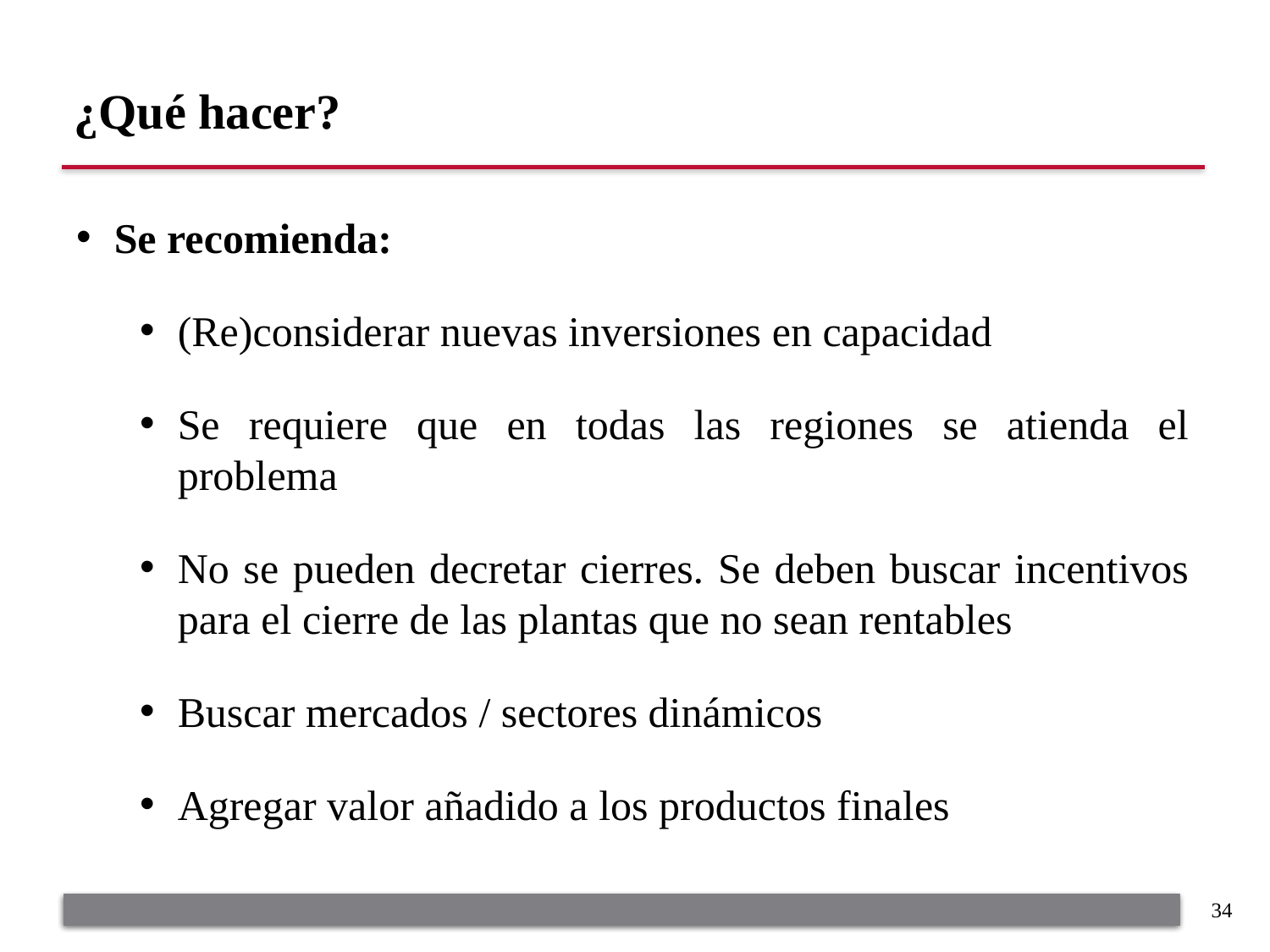

¿Qué hacer?
Se recomienda:
(Re)considerar nuevas inversiones en capacidad
Se requiere que en todas las regiones se atienda el problema
No se pueden decretar cierres. Se deben buscar incentivos para el cierre de las plantas que no sean rentables
Buscar mercados / sectores dinámicos
Agregar valor añadido a los productos finales
34